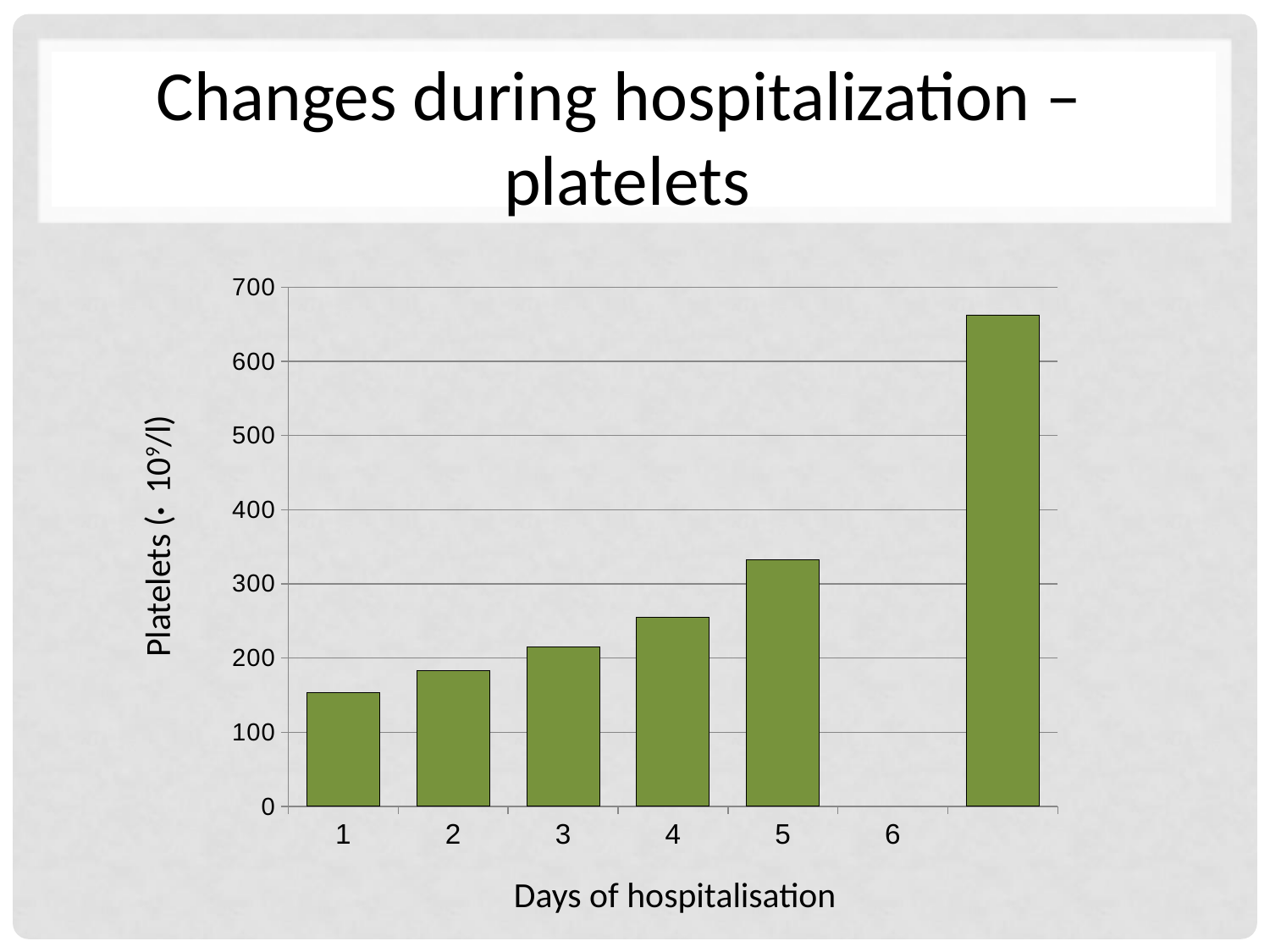

# Changes during hospitalization –   platelets

### Chart

| Category |  |
|---|---|
Platelets (·  109/l)
Days of hospitalisation